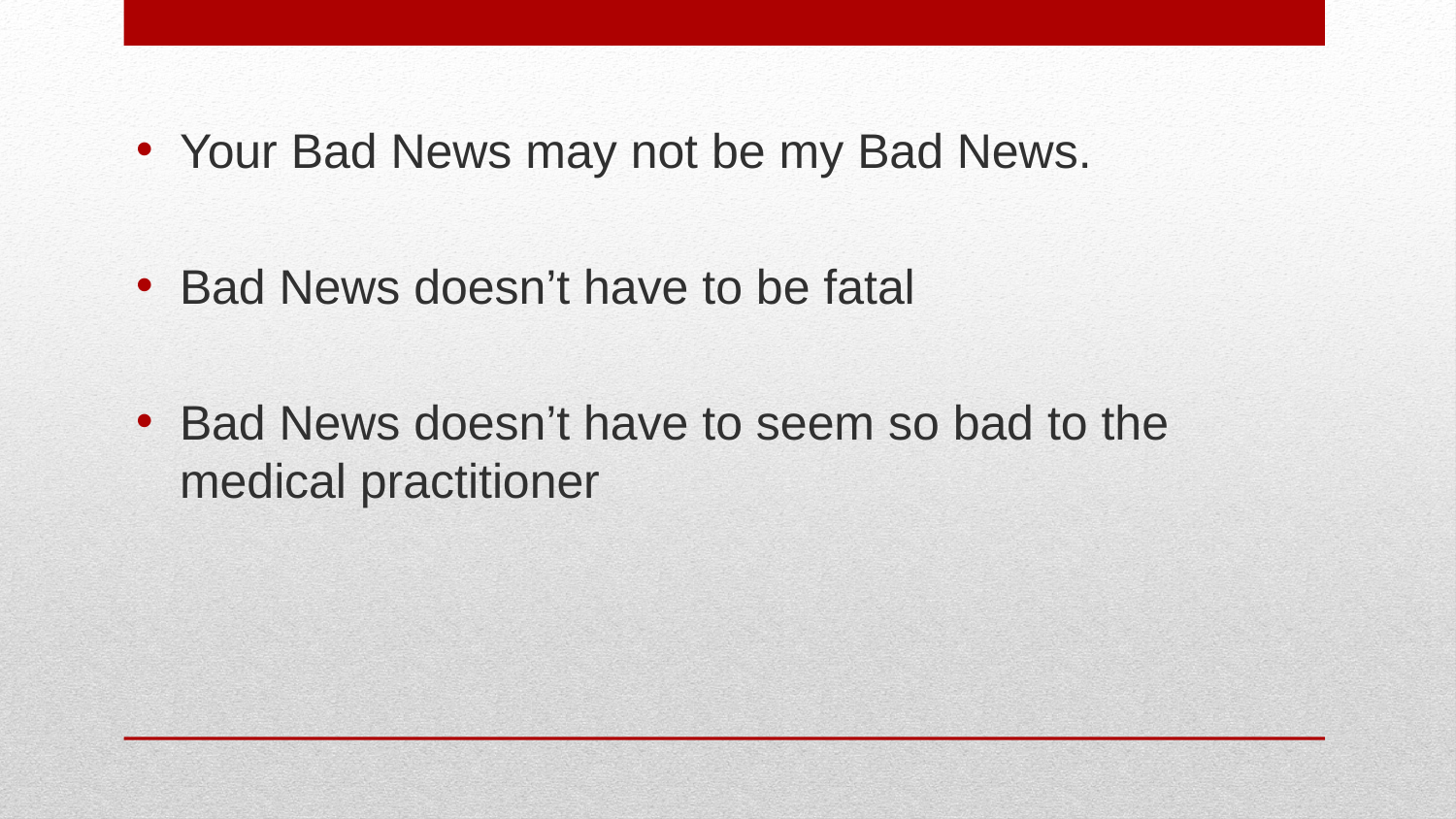

Your Bad News may not be my Bad News.

Bad News doesn’t have to be fatal

Bad News doesn’t have to seem so bad to the medical practitioner
#